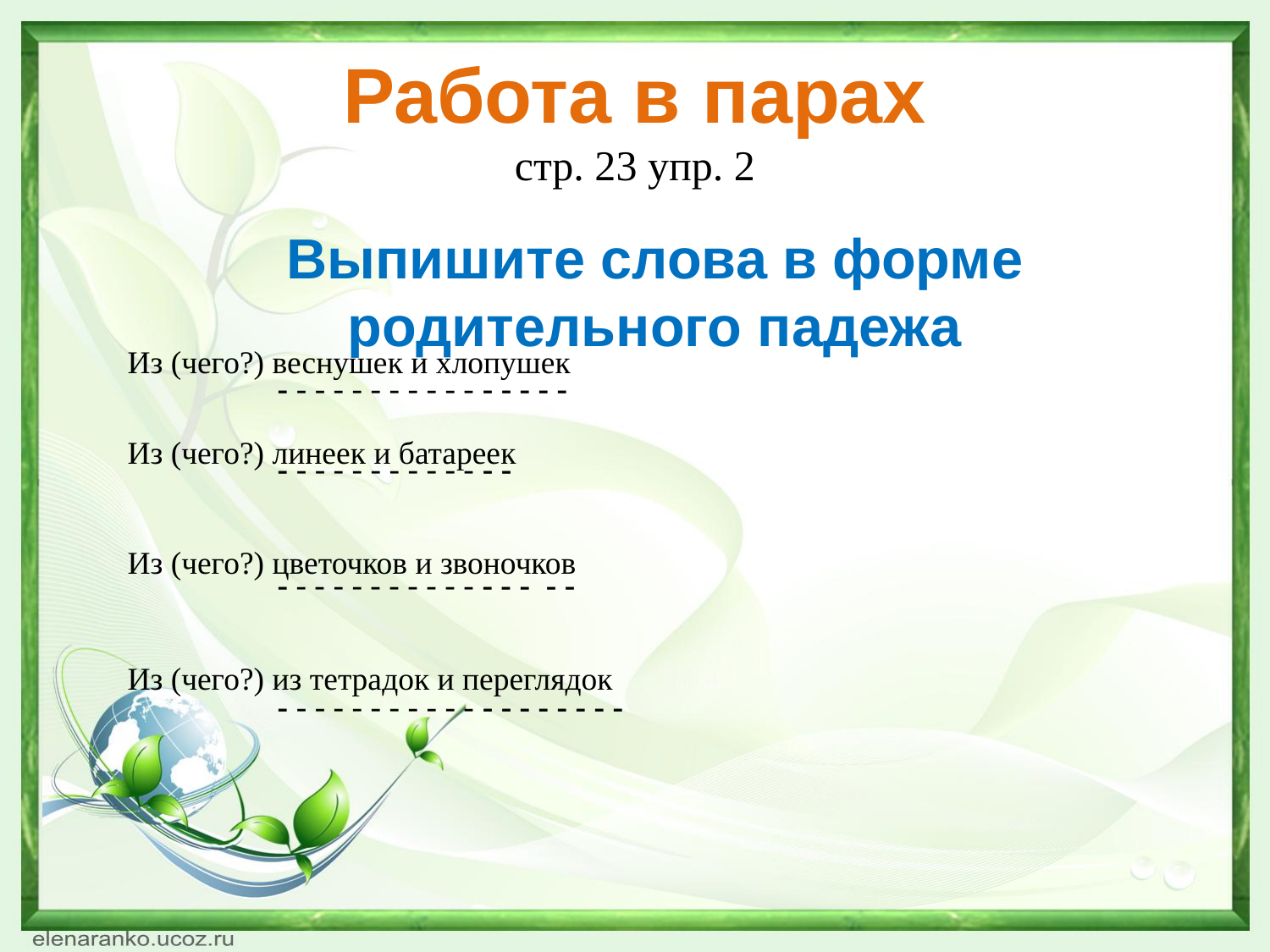

# Работа в парах стр. 23 упр. 2
Выпишите слова в форме родительного падежа
Из (чего?) веснушек и хлопушек
- - - - - - - - - - - - - - - -
Из (чего?) линеек и батареек
- - - - - - - - - - - - -
Из (чего?) цветочков и звоночков
- - - - - - - - - - - - - -  - -
Из (чего?) из тетрадок и переглядок
- - - - - - - - - - - - - - - - - - -